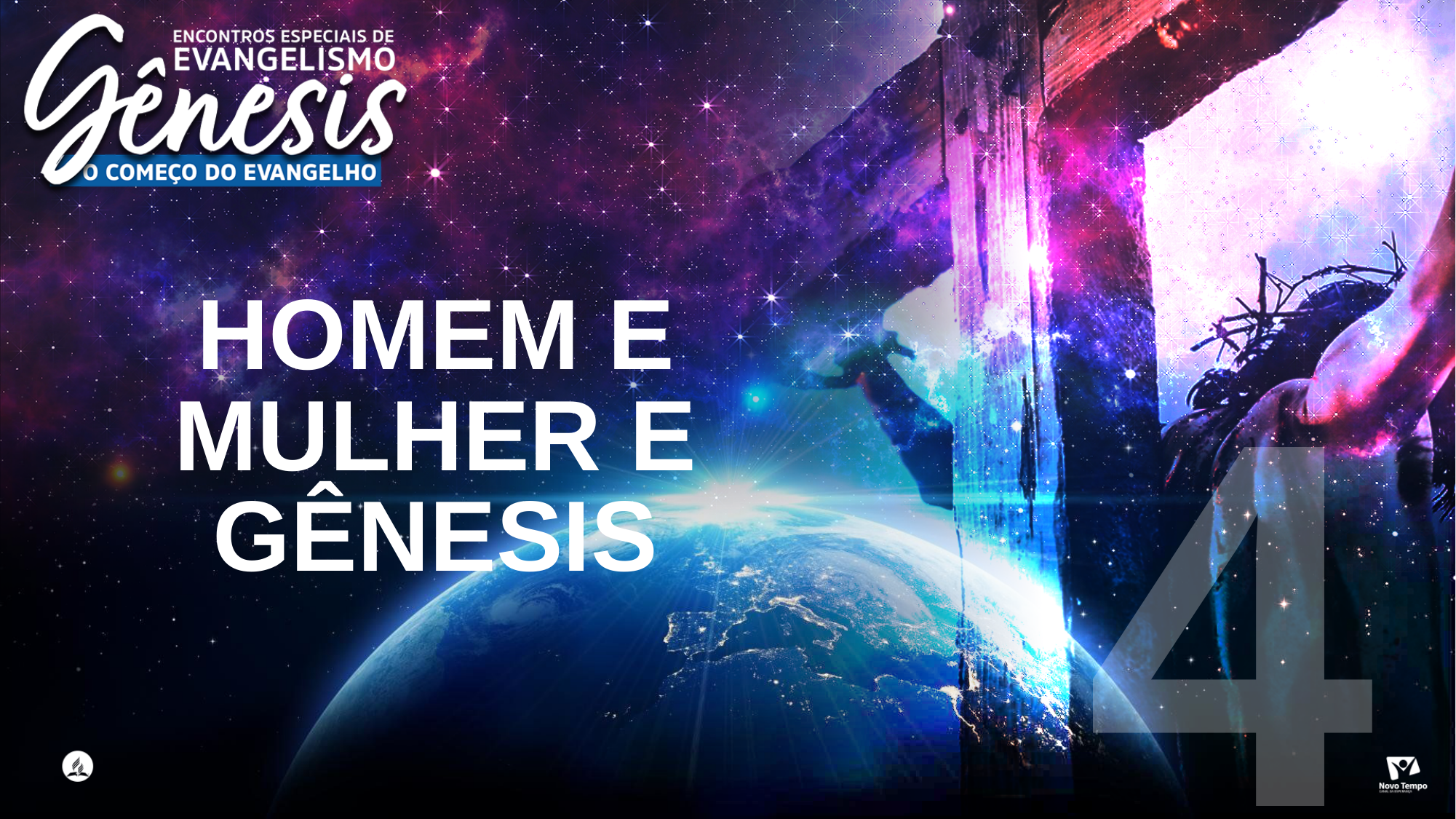

# Homem e mulher e gênesis
4